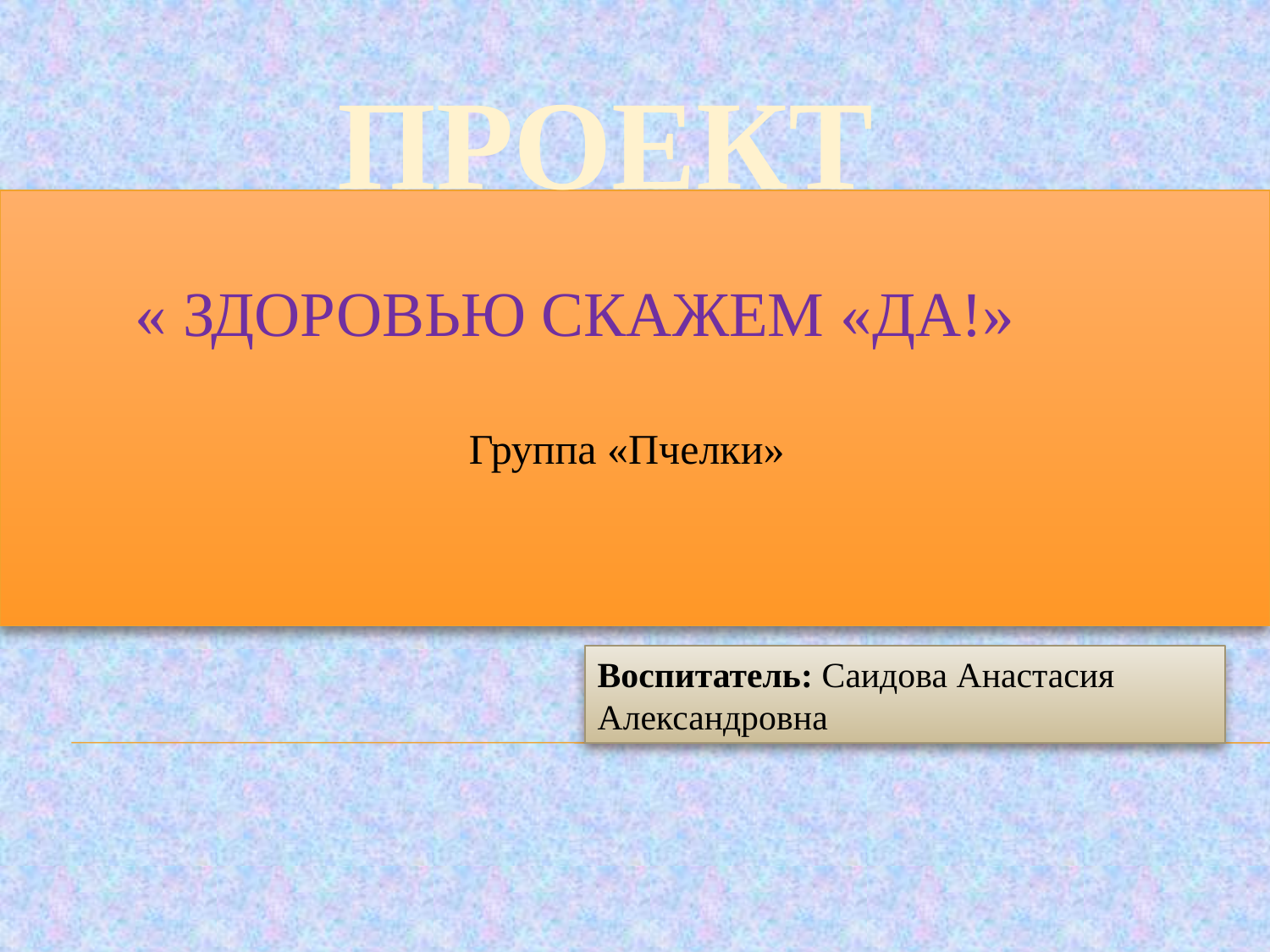

ПРОЕКТ
# « здоровью скажем «ДА!»
                    Группа «Пчелки»
Воспитатель: Саидова Анастасия Александровна